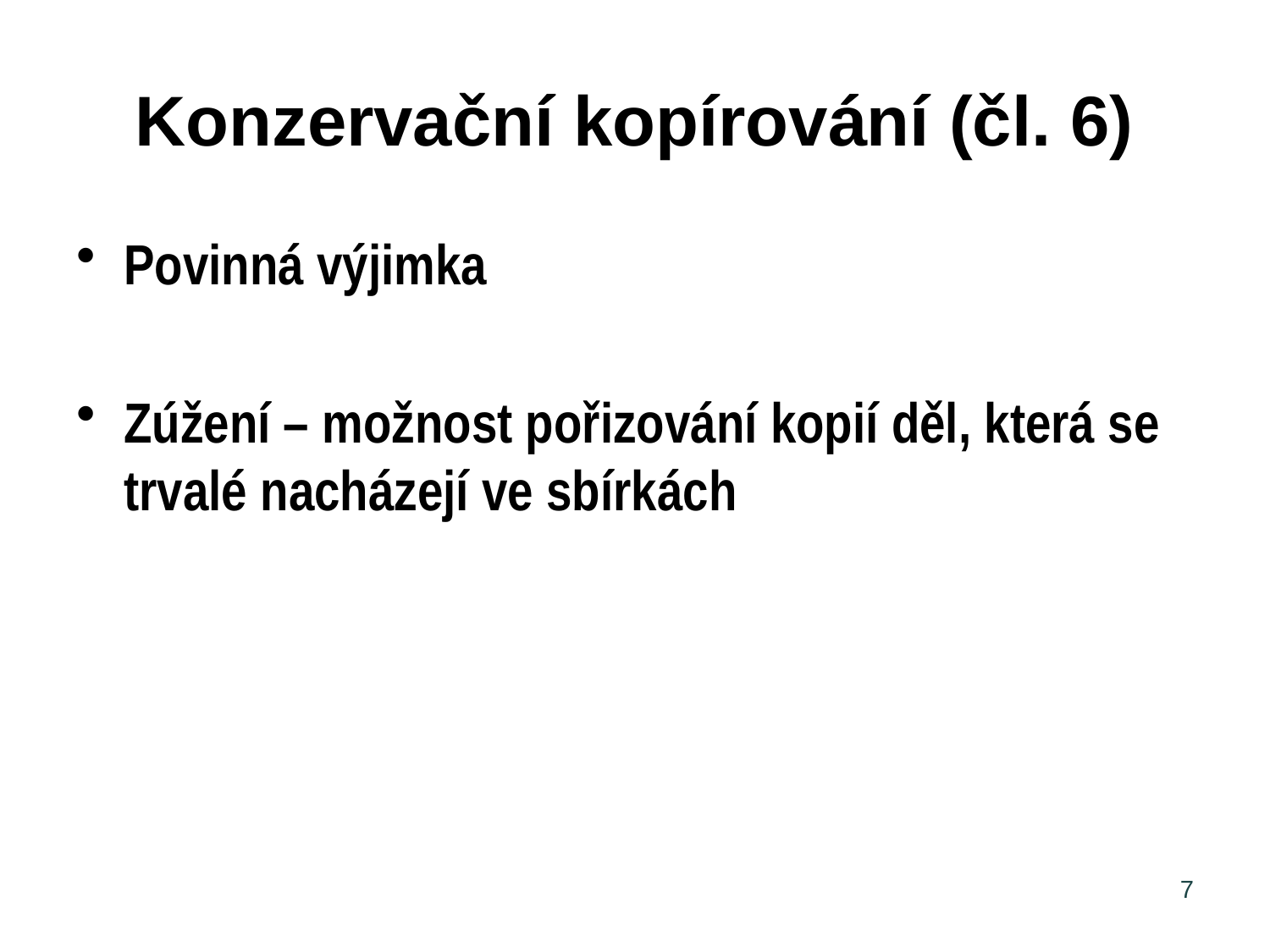

# Konzervační kopírování (čl. 6)
Povinná výjimka

Zúžení – možnost pořizování kopií děl, která se trvalé nacházejí ve sbírkách
7